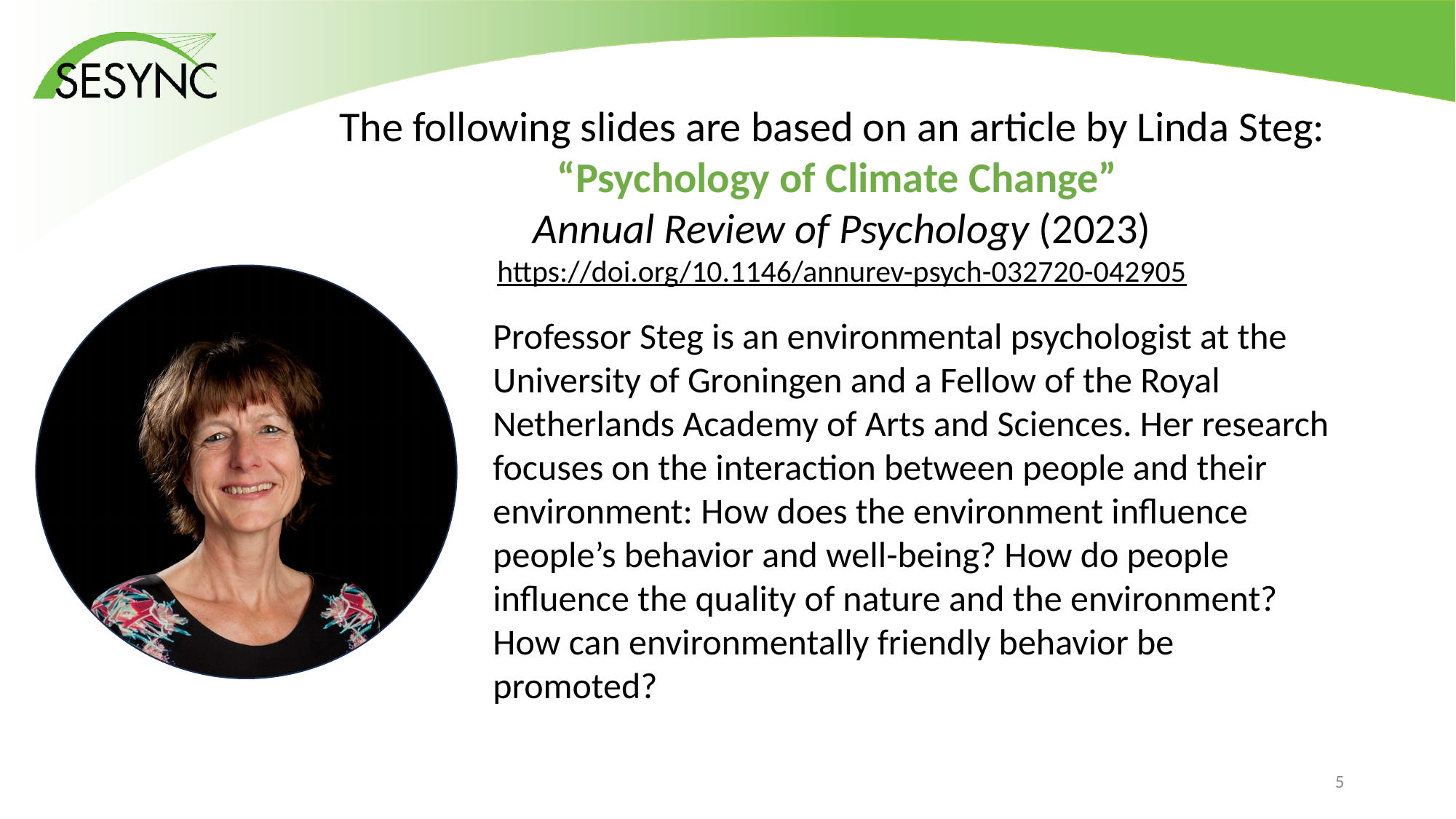

The following slides are based on an article by Linda Steg:
“Psychology of Climate Change”
Annual Review of Psychology (2023)
https://doi.org/10.1146/annurev-psych-032720-042905

Professor Steg is an environmental psychologist at the University of Groningen and a Fellow of the Royal Netherlands Academy of Arts and Sciences. Her research focuses on the interaction between people and their environment: How does the environment influence people’s behavior and well-being? How do people influence the quality of nature and the environment? How can environmentally friendly behavior be promoted?

5